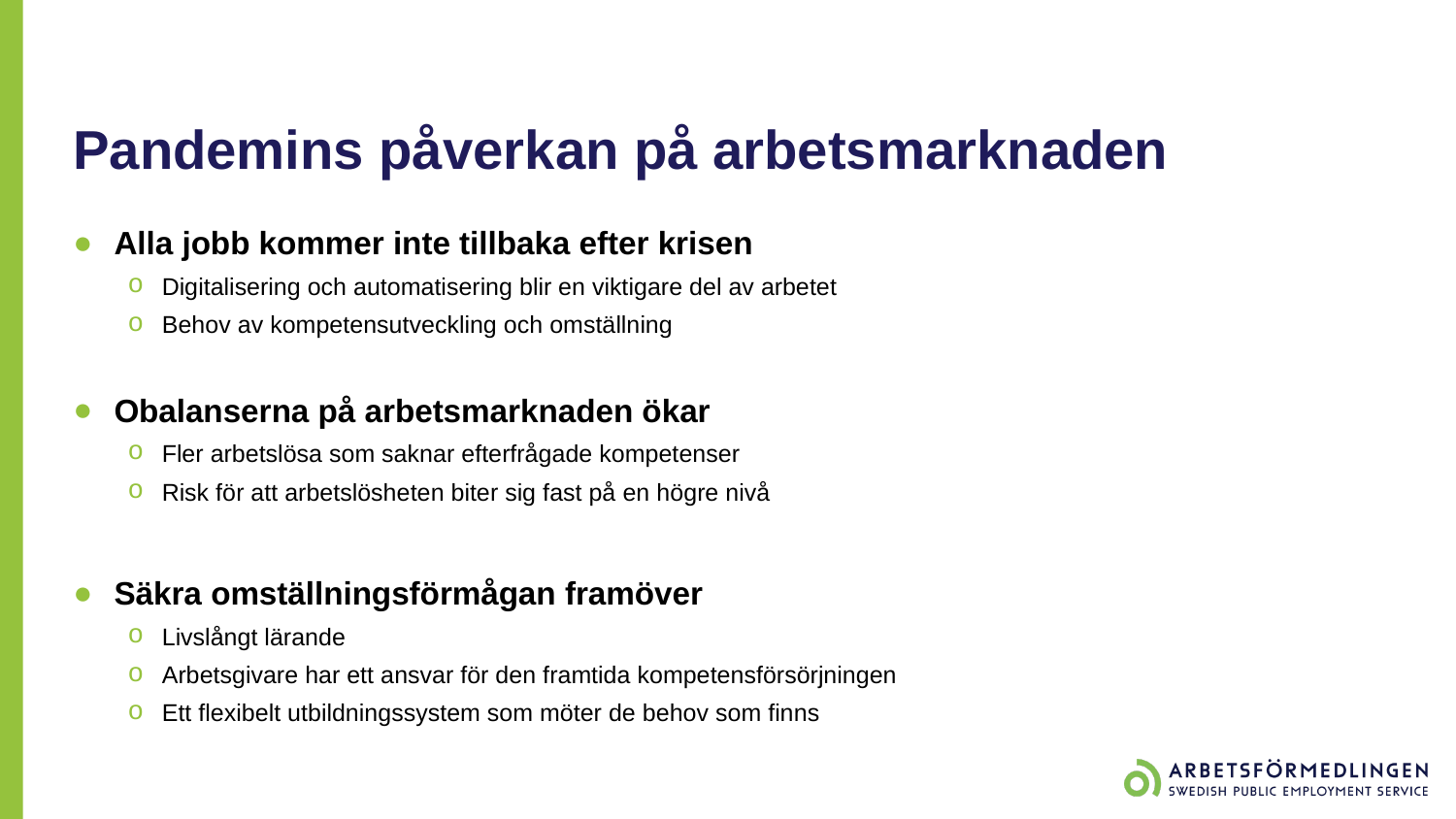

# Pandemins påverkan på arbetsmarknaden

Alla jobb kommer inte tillbaka efter krisen
Digitalisering och automatisering blir en viktigare del av arbetet
Behov av kompetensutveckling och omställning

Obalanserna på arbetsmarknaden ökar
Fler arbetslösa som saknar efterfrågade kompetenser
Risk för att arbetslösheten biter sig fast på en högre nivå

Säkra omställningsförmågan framöver
Livslångt lärande
Arbetsgivare har ett ansvar för den framtida kompetensförsörjningen
Ett flexibelt utbildningssystem som möter de behov som finns